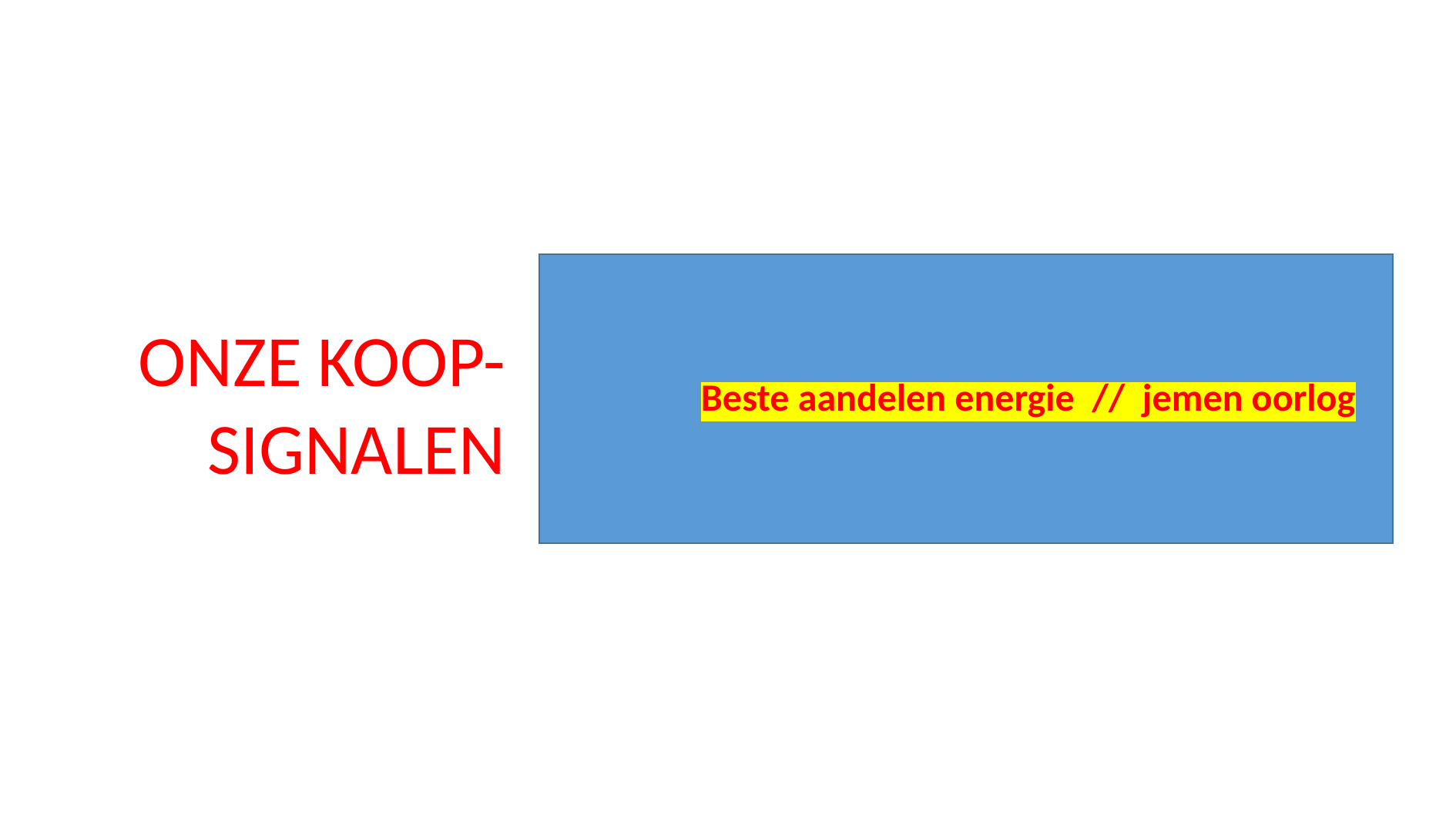

Onze koop-
signalen
Beste aandelen energie  //  jemen oorlog
1/12/2024
24